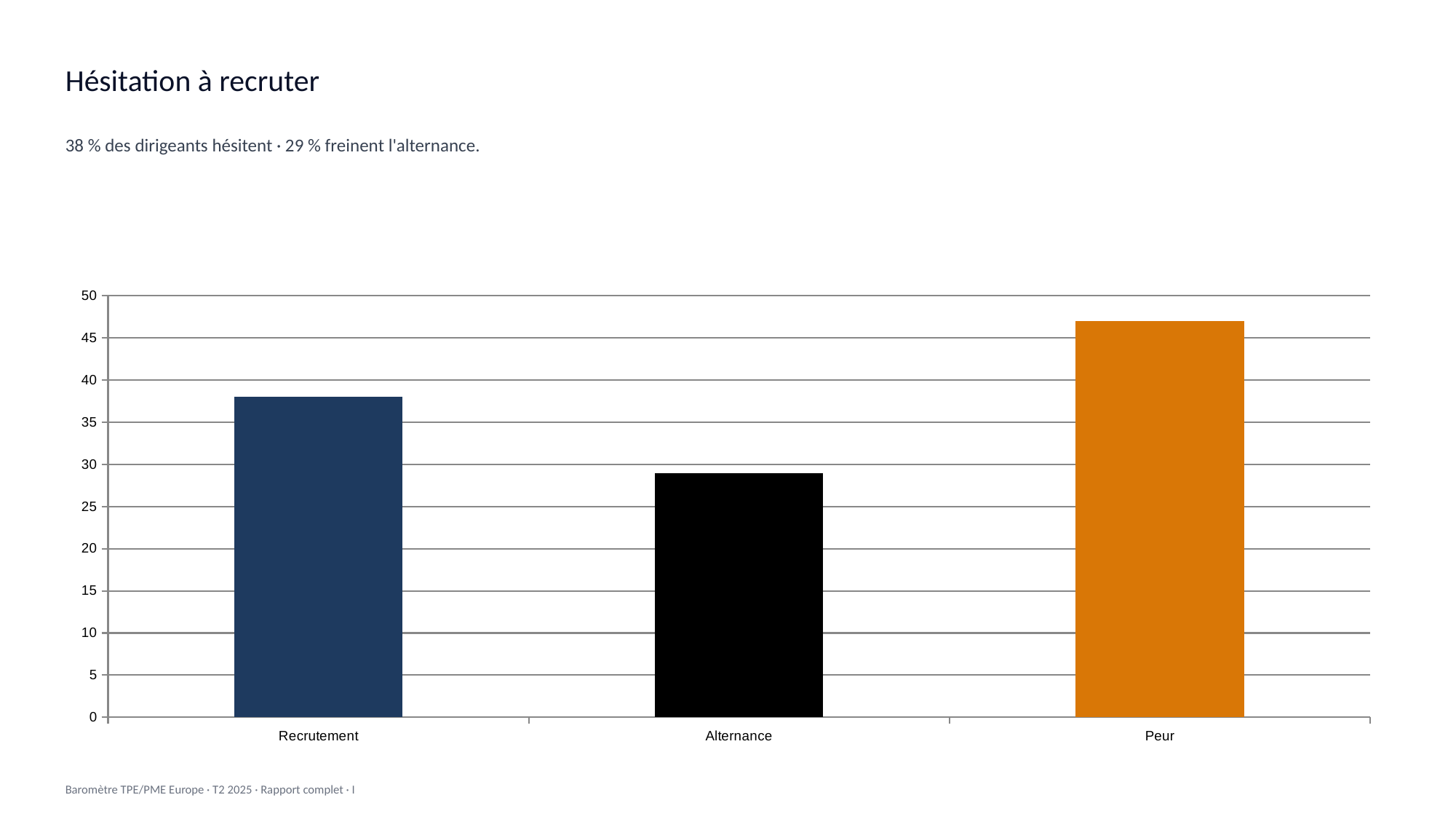

Hésitation à recruter
38 % des dirigeants hésitent · 29 % freinent l'alternance.

### Chart

| Category | % |
|---|---|
| Recrutement | 38.0 |
| Alternance | 29.0 |
| Peur | 47.0 |
Baromètre TPE/PME Europe · T2 2025 · Rapport complet · I